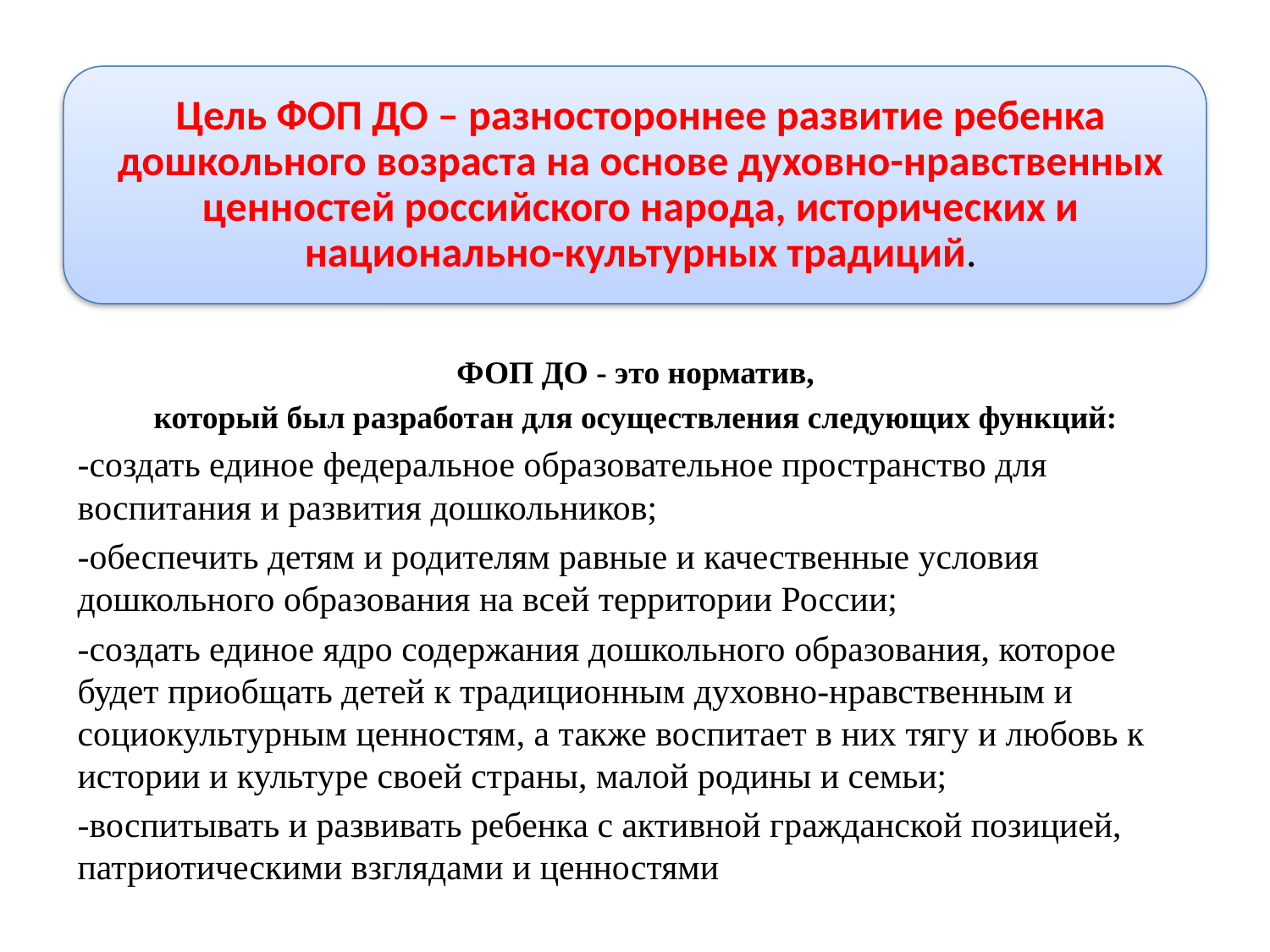

Цель ФОП ДО – разностороннее развитие ребенка дошкольного возраста на основе духовно-нравственных ценностей российского народа, исторических и национально-культурных традиций.
ФОП ДО - это норматив,
 который был разработан для осуществления следующих функций:
-создать единое федеральное образовательное пространство для воспитания и развития дошкольников;
-обеспечить детям и родителям равные и качественные условия дошкольного образования на всей территории России;
-создать единое ядро содержания дошкольного образования, которое будет приобщать детей к традиционным духовно-нравственным и социокультурным ценностям, а также воспитает в них тягу и любовь к истории и культуре своей страны, малой родины и семьи;
-воспитывать и развивать ребенка с активной гражданской позицией, патриотическими взглядами и ценностями